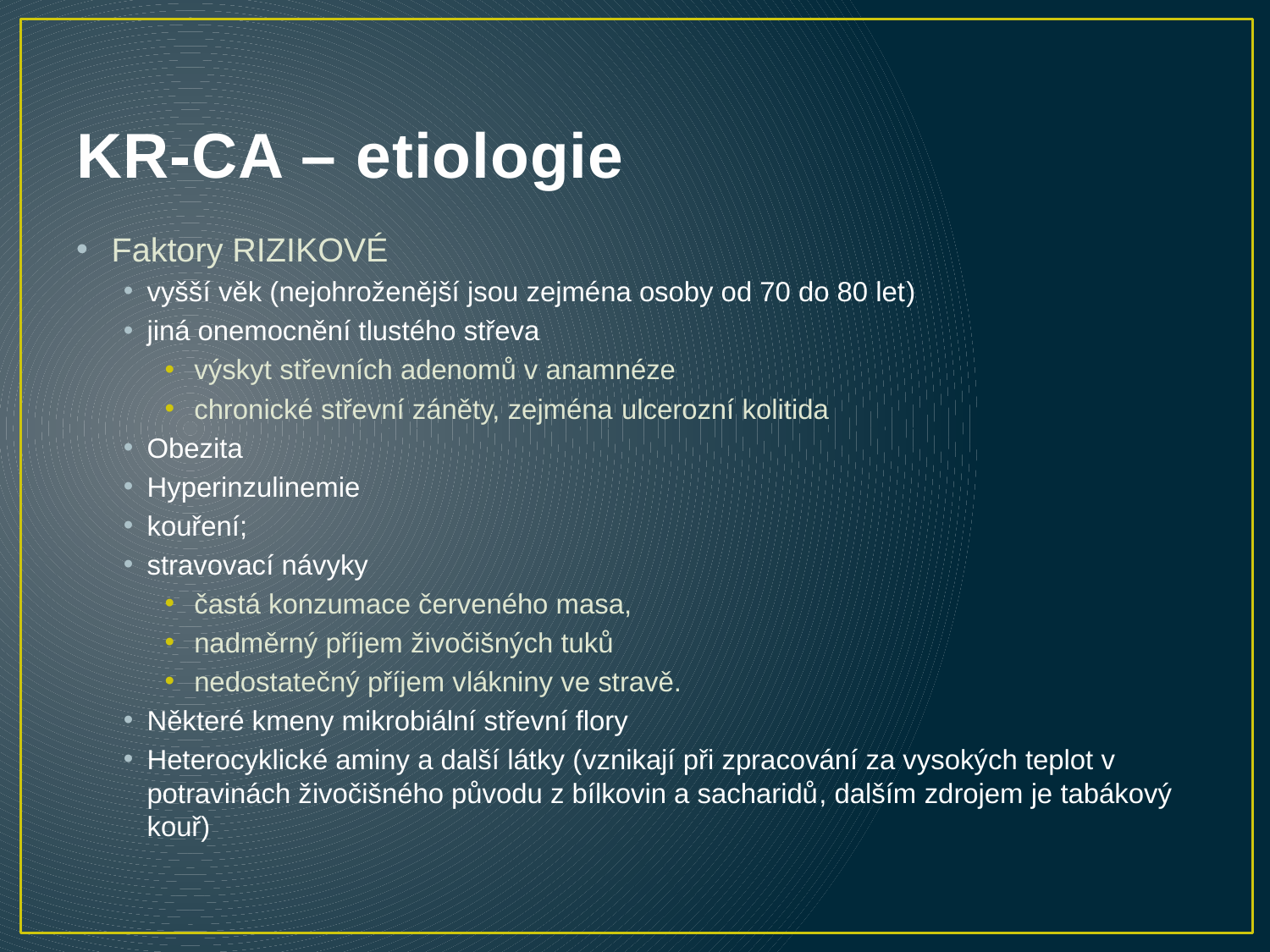

# KR-CA – etiologie
Faktory RIZIKOVÉ
vyšší věk (nejohroženější jsou zejména osoby od 70 do 80 let)
jiná onemocnění tlustého střeva
výskyt střevních adenomů v anamnéze
chronické střevní záněty, zejména ulcerozní kolitida
Obezita
Hyperinzulinemie
kouření;
stravovací návyky
častá konzumace červeného masa,
nadměrný příjem živočišných tuků
nedostatečný příjem vlákniny ve stravě.
Některé kmeny mikrobiální střevní flory
Heterocyklické aminy a další látky (vznikají při zpracování za vysokých teplot v potravinách živočišného původu z bílkovin a sacharidů, dalším zdrojem je tabákový kouř)